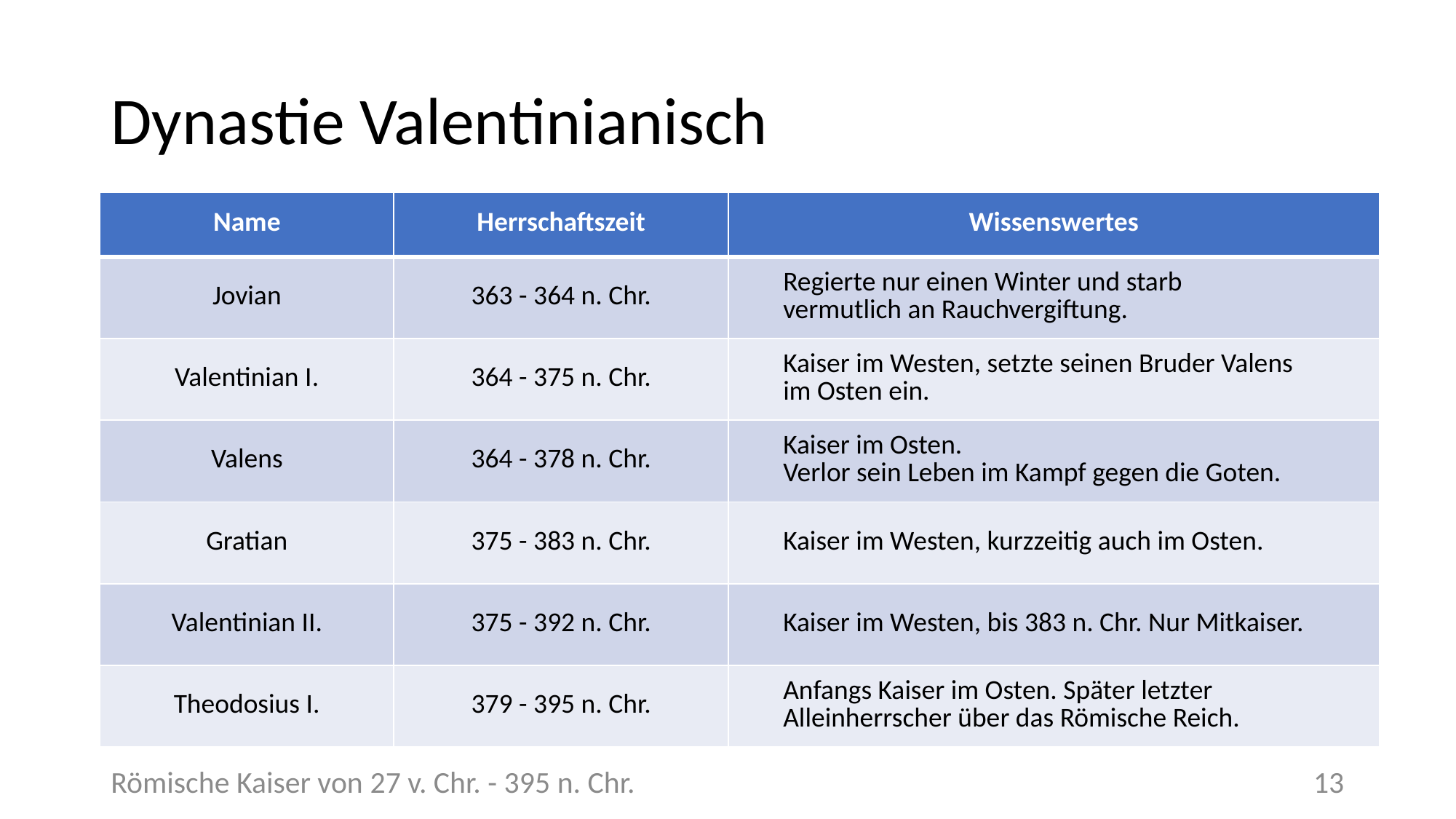

# Dynastie Valentinianisch
| Name | Herrschaftszeit | Wissenswertes |
| --- | --- | --- |
| Jovian | 363 - 364 n. Chr. | Regierte nur einen Winter und starb vermutlich an Rauchvergiftung. |
| Valentinian I. | 364 - 375 n. Chr. | Kaiser im Westen, setzte seinen Bruder Valens im Osten ein. |
| Valens | 364 - 378 n. Chr. | Kaiser im Osten. Verlor sein Leben im Kampf gegen die Goten. |
| Gratian | 375 - 383 n. Chr. | Kaiser im Westen, kurzzeitig auch im Osten. |
| Valentinian II. | 375 - 392 n. Chr. | Kaiser im Westen, bis 383 n. Chr. Nur Mitkaiser. |
| Theodosius I. | 379 - 395 n. Chr. | Anfangs Kaiser im Osten. Später letzter Alleinherrscher über das Römische Reich. |
Römische Kaiser von 27 v. Chr. - 395 n. Chr.
13